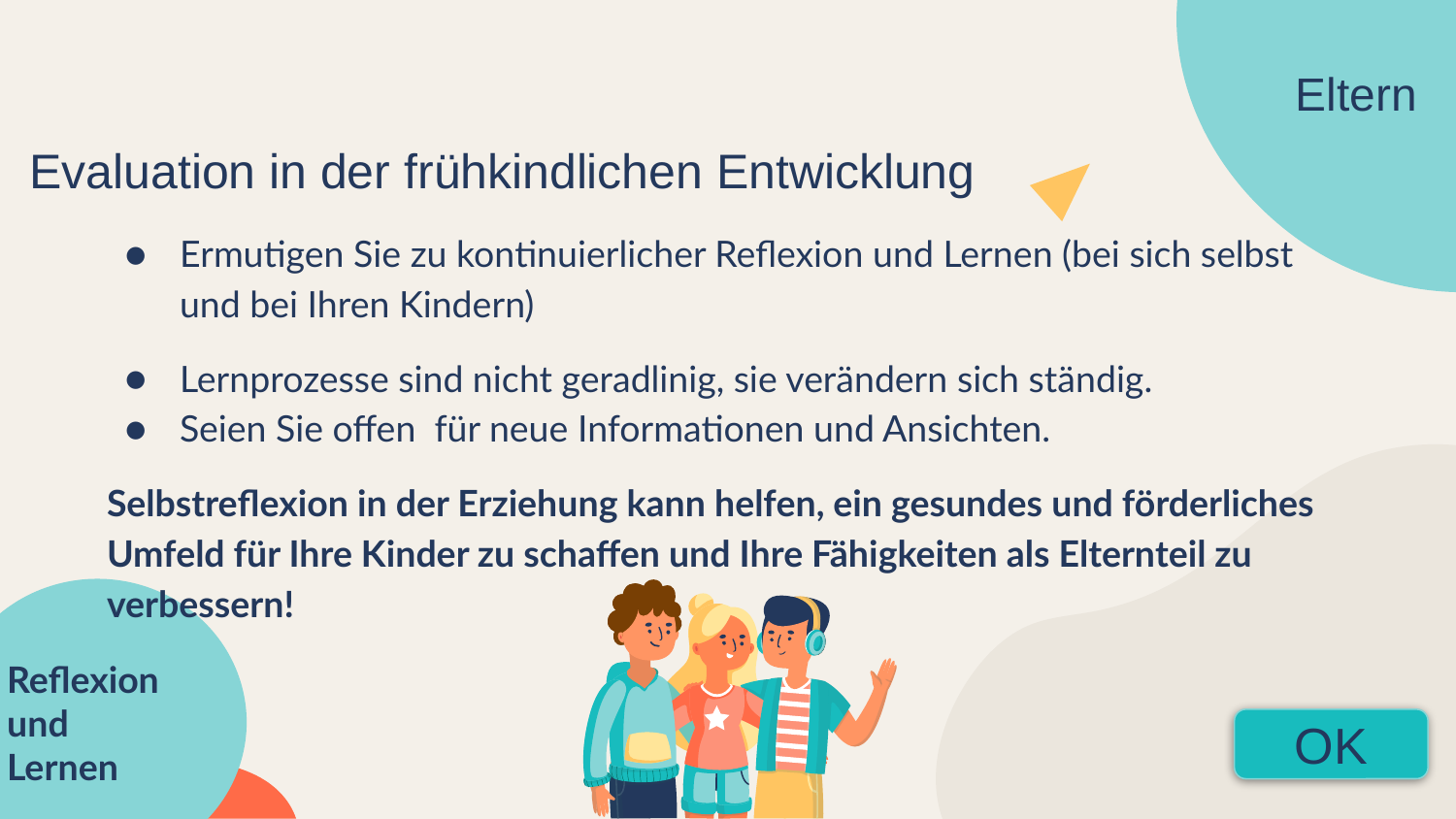

Eltern
Evaluation in der frühkindlichen Entwicklung
Ermutigen Sie zu kontinuierlicher Reflexion und Lernen (bei sich selbst und bei Ihren Kindern)
Lernprozesse sind nicht geradlinig, sie verändern sich ständig.
Seien Sie offen  für neue Informationen und Ansichten.
Selbstreflexion in der Erziehung kann helfen, ein gesundes und förderliches Umfeld für Ihre Kinder zu schaffen und Ihre Fähigkeiten als Elternteil zu verbessern!

Reflexion und Lernen
OK